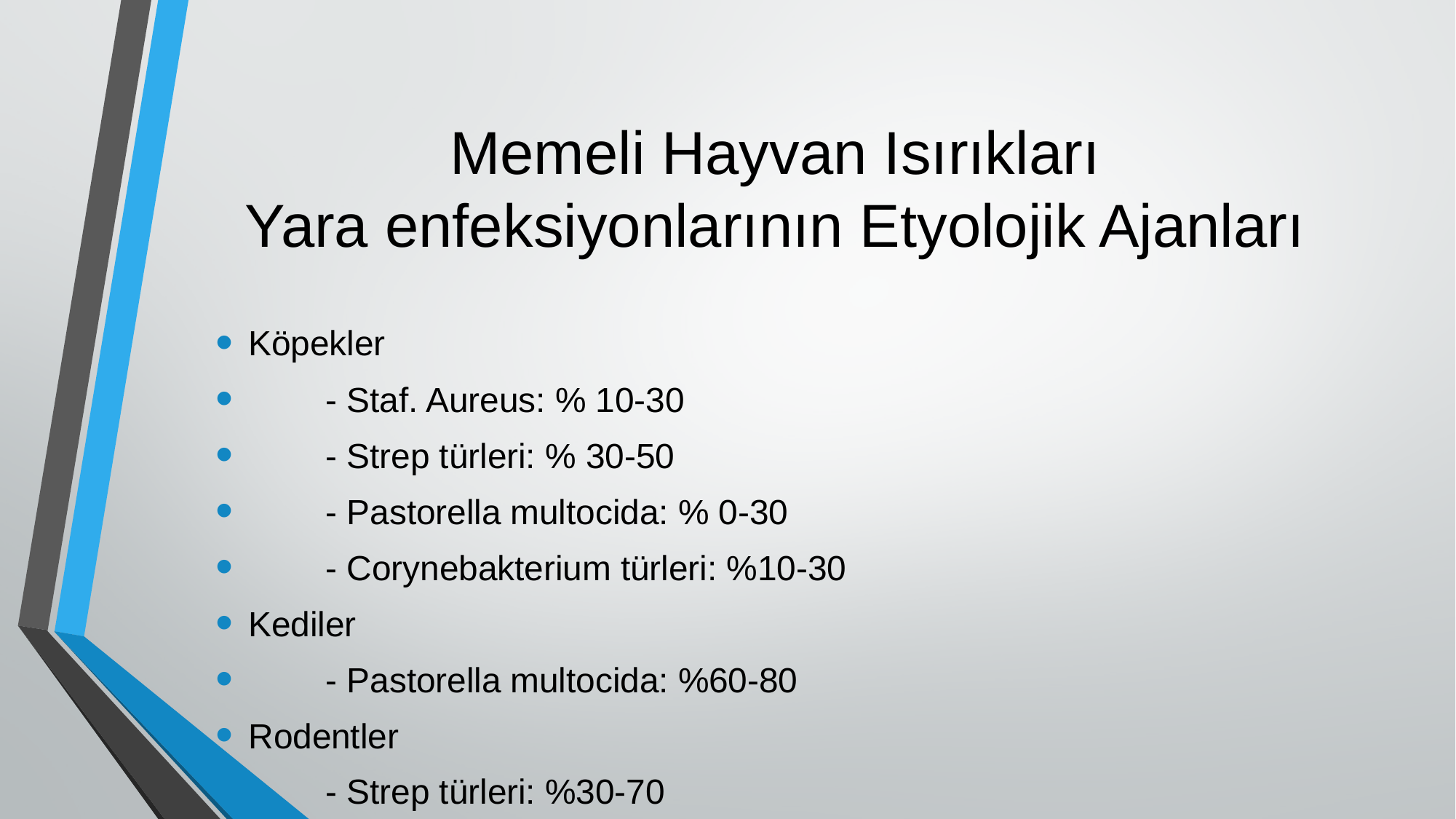

# Memeli Hayvan Isırıkları Yara enfeksiyonlarının Etyolojik Ajanları

Köpekler
        - Staf. Aureus: % 10-30
        - Strep türleri: % 30-50
        - Pastorella multocida: % 0-30
        - Corynebakterium türleri: %10-30
Kediler
        - Pastorella multocida: %60-80
Rodentler
        - Strep türleri: %30-70